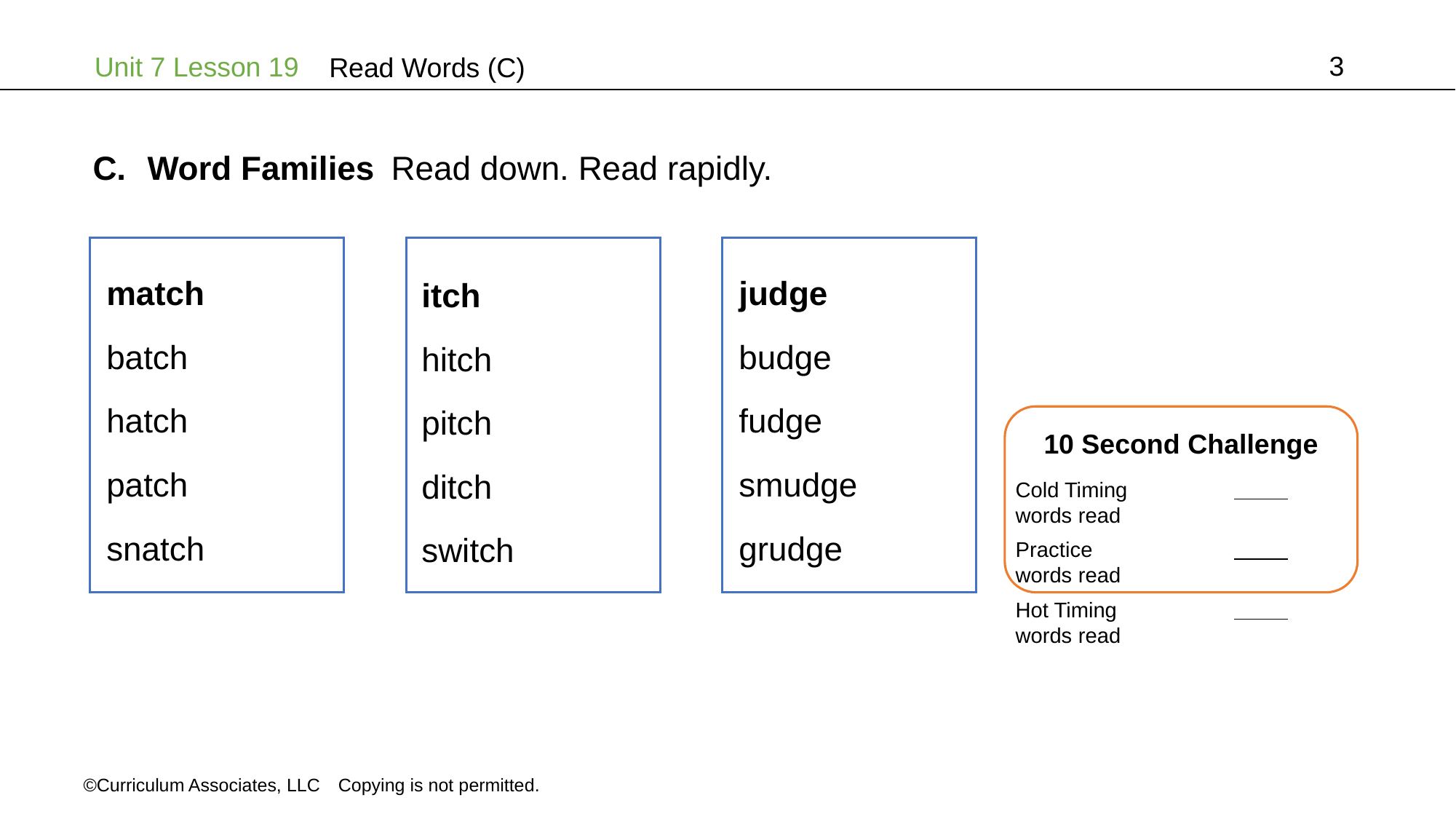

3
# Read Words (C)

Word Families Read down. Read rapidly.
judge
budge
fudge
smudge
grudge
match
batch
hatch
patch
snatch

itch
hitch
pitch
ditch
switch

10 Second Challenge
Cold Timing	          words read
Practice		          words read
Hot Timing		          words read